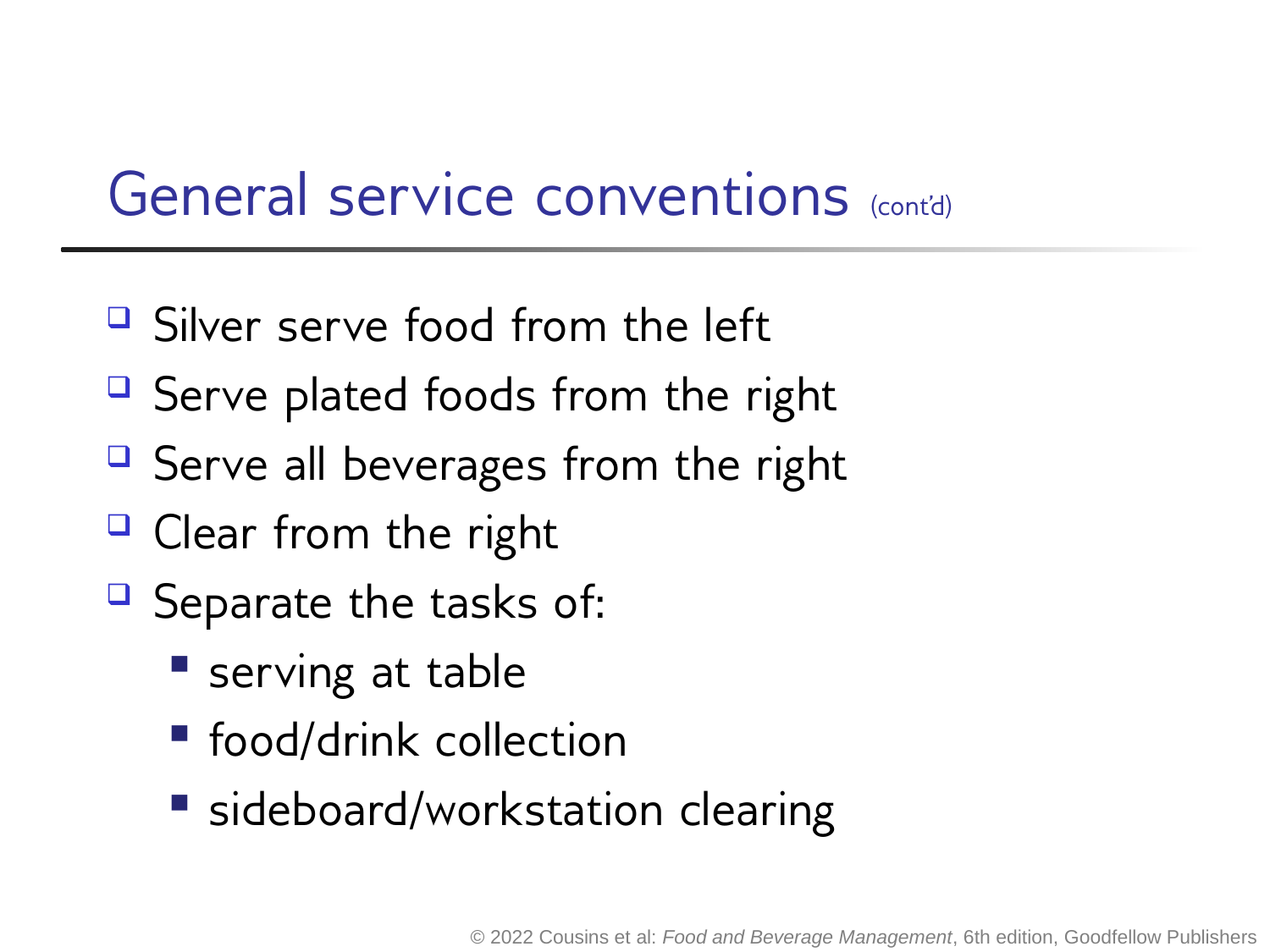

# General service conventions (cont’d)
Silver serve food from the left
Serve plated foods from the right
Serve all beverages from the right
Clear from the right
Separate the tasks of:
serving at table
food/drink collection
sideboard/workstation clearing